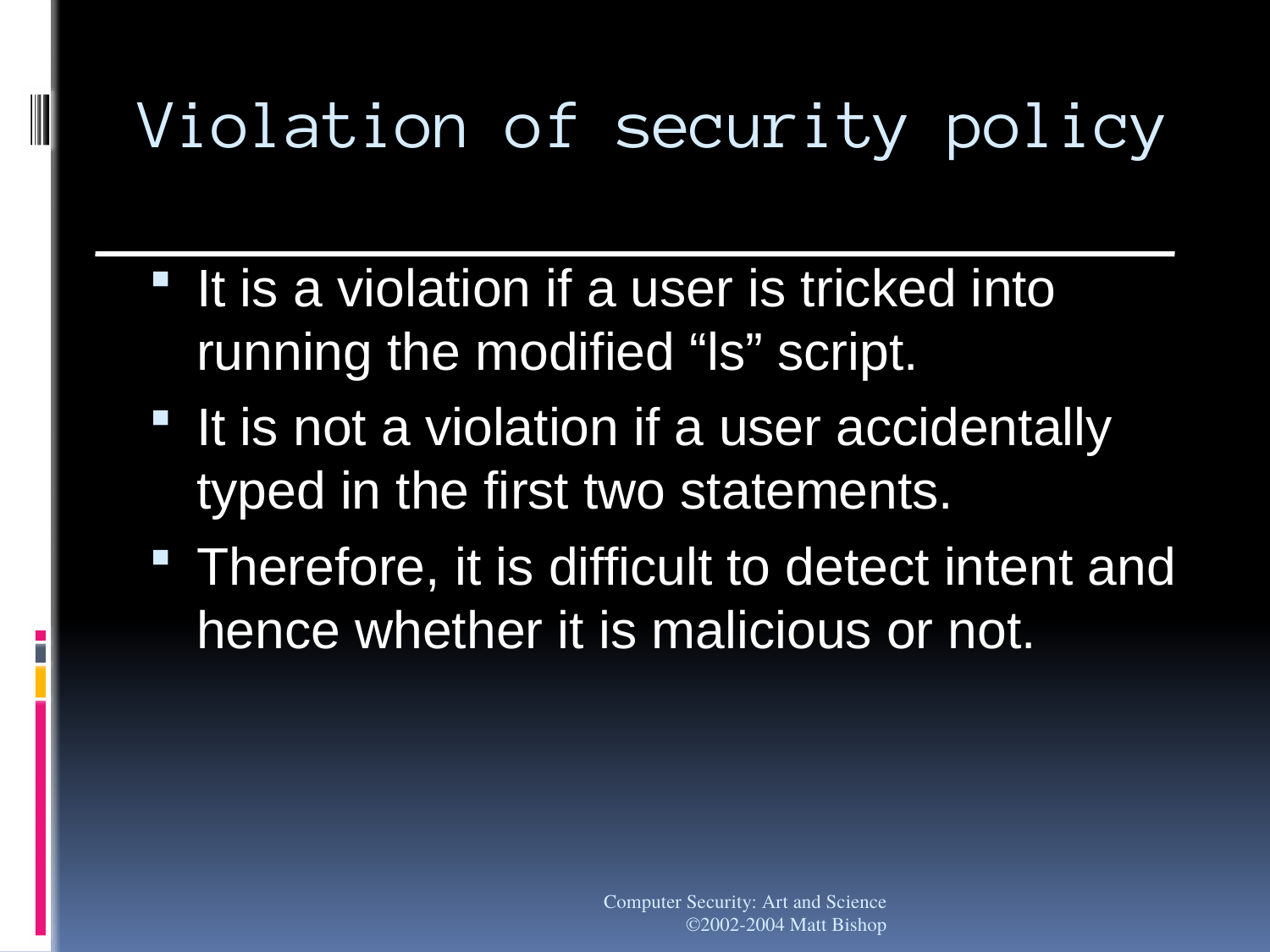

# Violation of security policy
It is a violation if a user is tricked into running the modified “ls” script.
It is not a violation if a user accidentally typed in the first two statements.
Therefore, it is difficult to detect intent and hence whether it is malicious or not.
Computer Security: Art and Science
©2002-2004 Matt Bishop